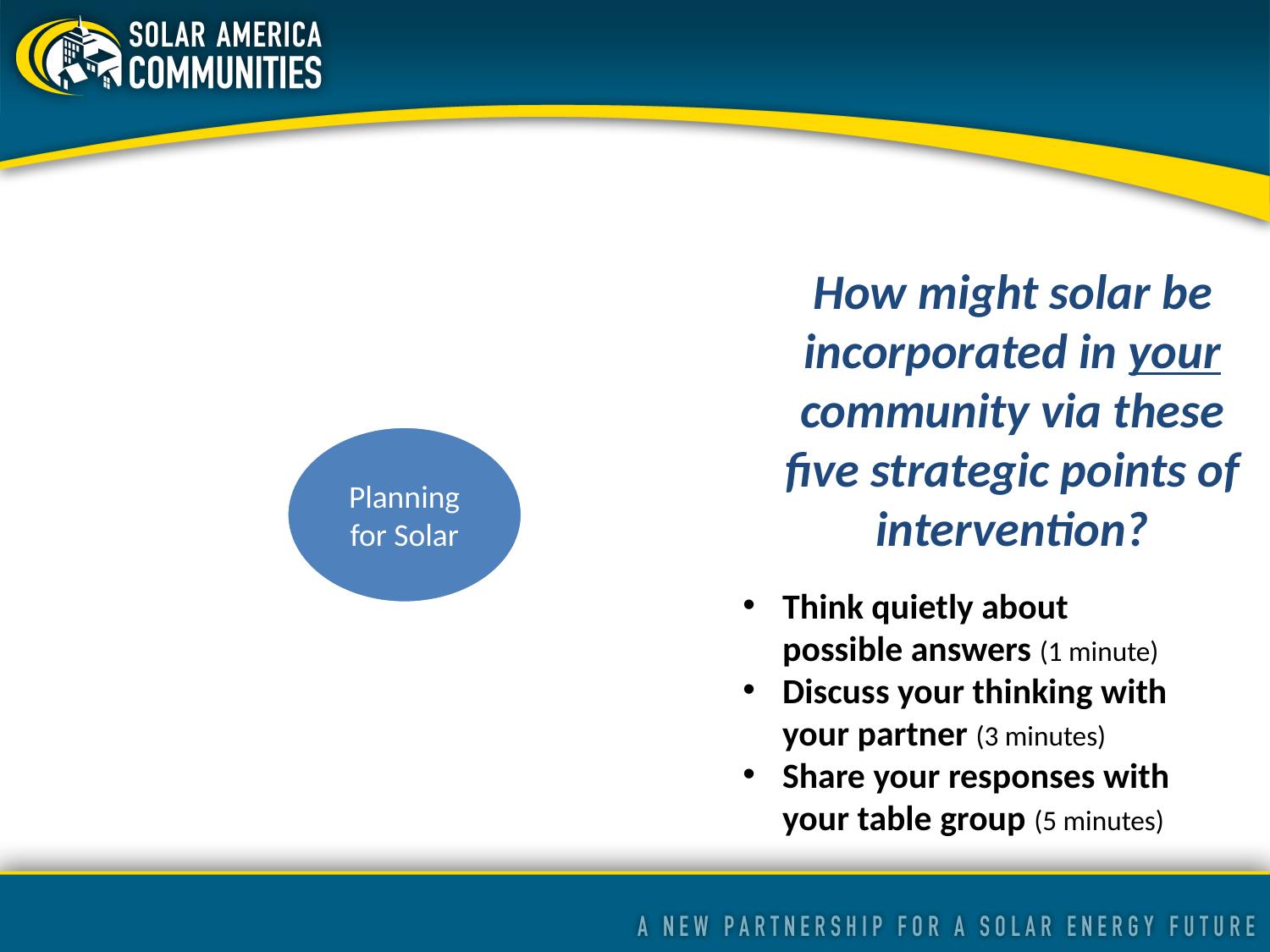

Planning for Solar
How might solar be incorporated in your community via these five strategic points of intervention?
Think quietly about possible answers (1 minute)
Discuss your thinking with your partner (3 minutes)
Share your responses with your table group (5 minutes)